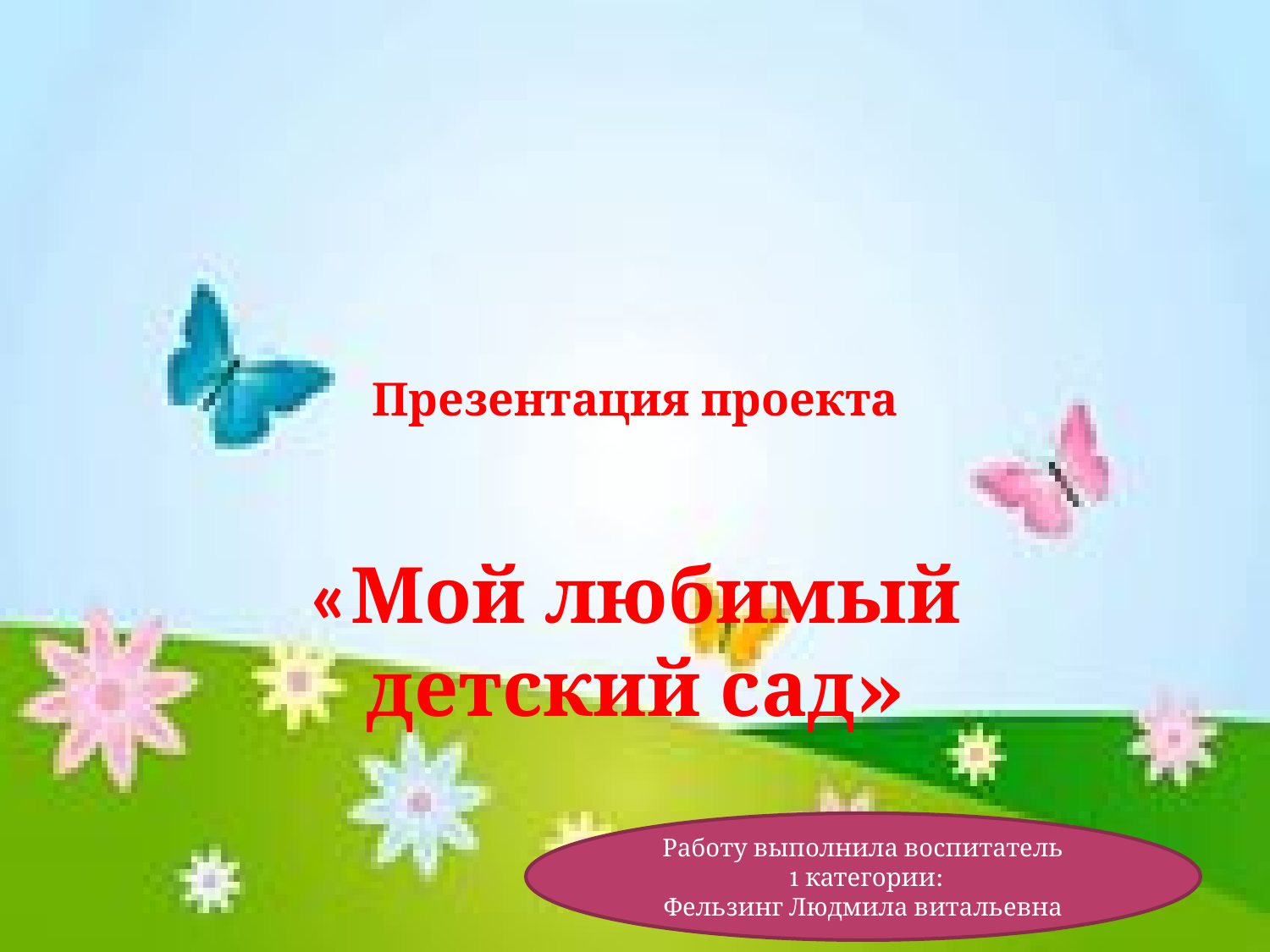

# Презентация проекта
«Мой любимый детский сад»
Работу выполнила воспитатель
 1 категории:
Фельзинг Людмила витальевна